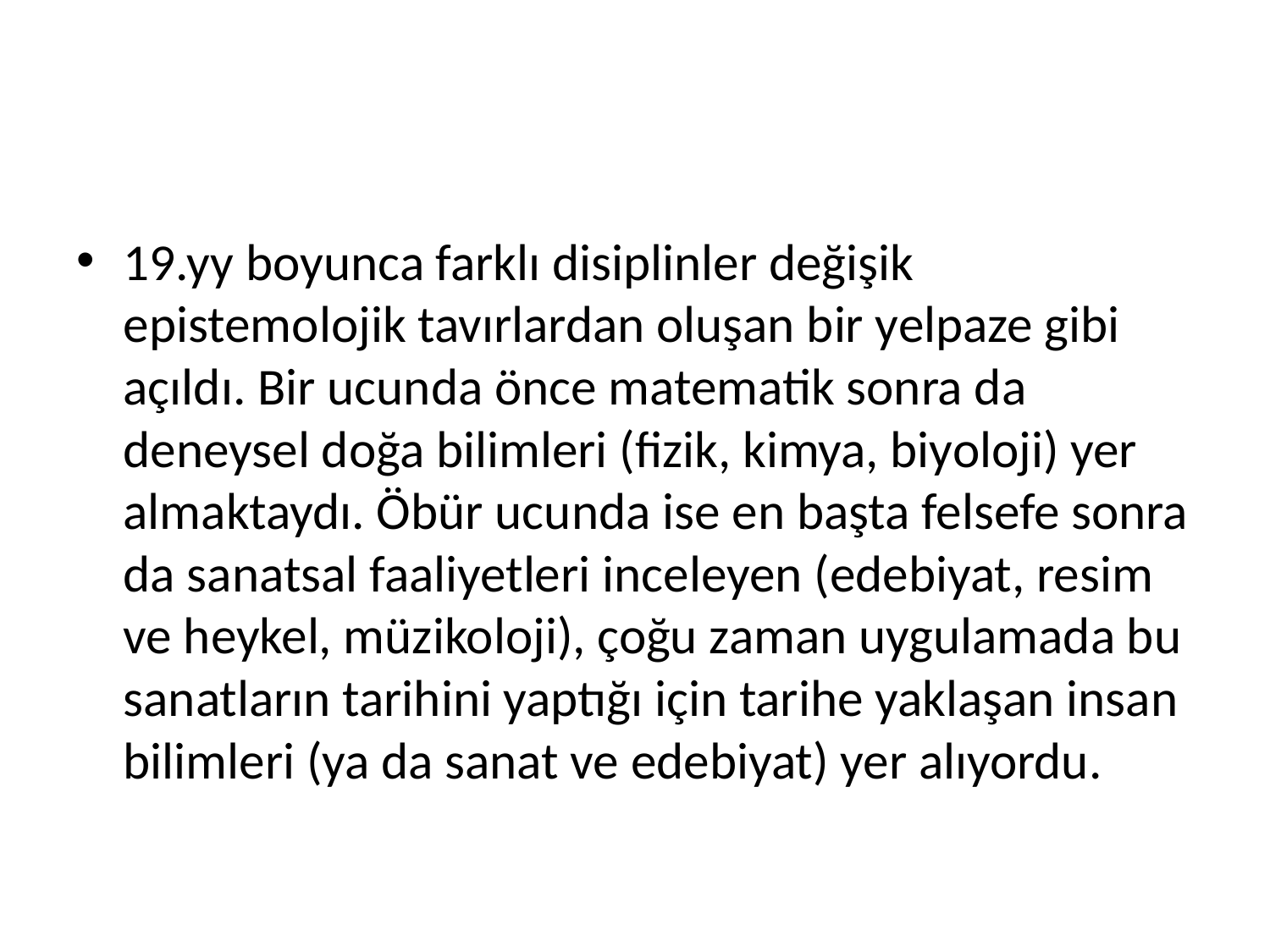

#
19.yy boyunca farklı disiplinler değişik epistemolojik tavırlardan oluşan bir yelpaze gibi açıldı. Bir ucunda önce matematik sonra da deneysel doğa bilimleri (fizik, kimya, biyoloji) yer almaktaydı. Öbür ucunda ise en başta felsefe sonra da sanatsal faaliyetleri inceleyen (edebiyat, resim ve heykel, müzikoloji), çoğu zaman uygulamada bu sanatların tarihini yaptığı için tarihe yaklaşan insan bilimleri (ya da sanat ve edebiyat) yer alıyordu.